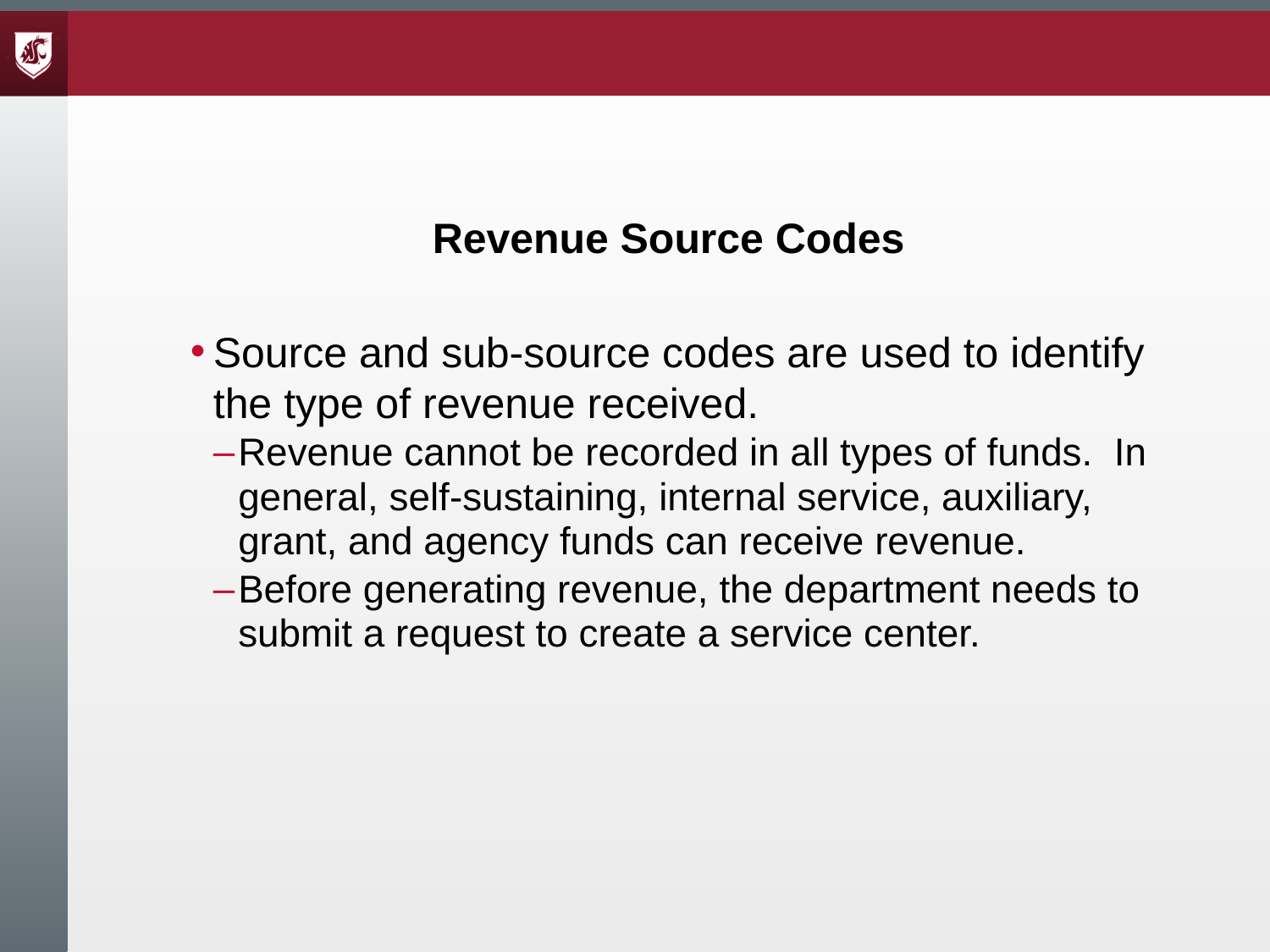

# Revenue Source Codes
Source and sub-source codes are used to identify the type of revenue received.
Revenue cannot be recorded in all types of funds.  In general, self-sustaining, internal service, auxiliary, grant, and agency funds can receive revenue.
Before generating revenue, the department needs to submit a request to create a service center.